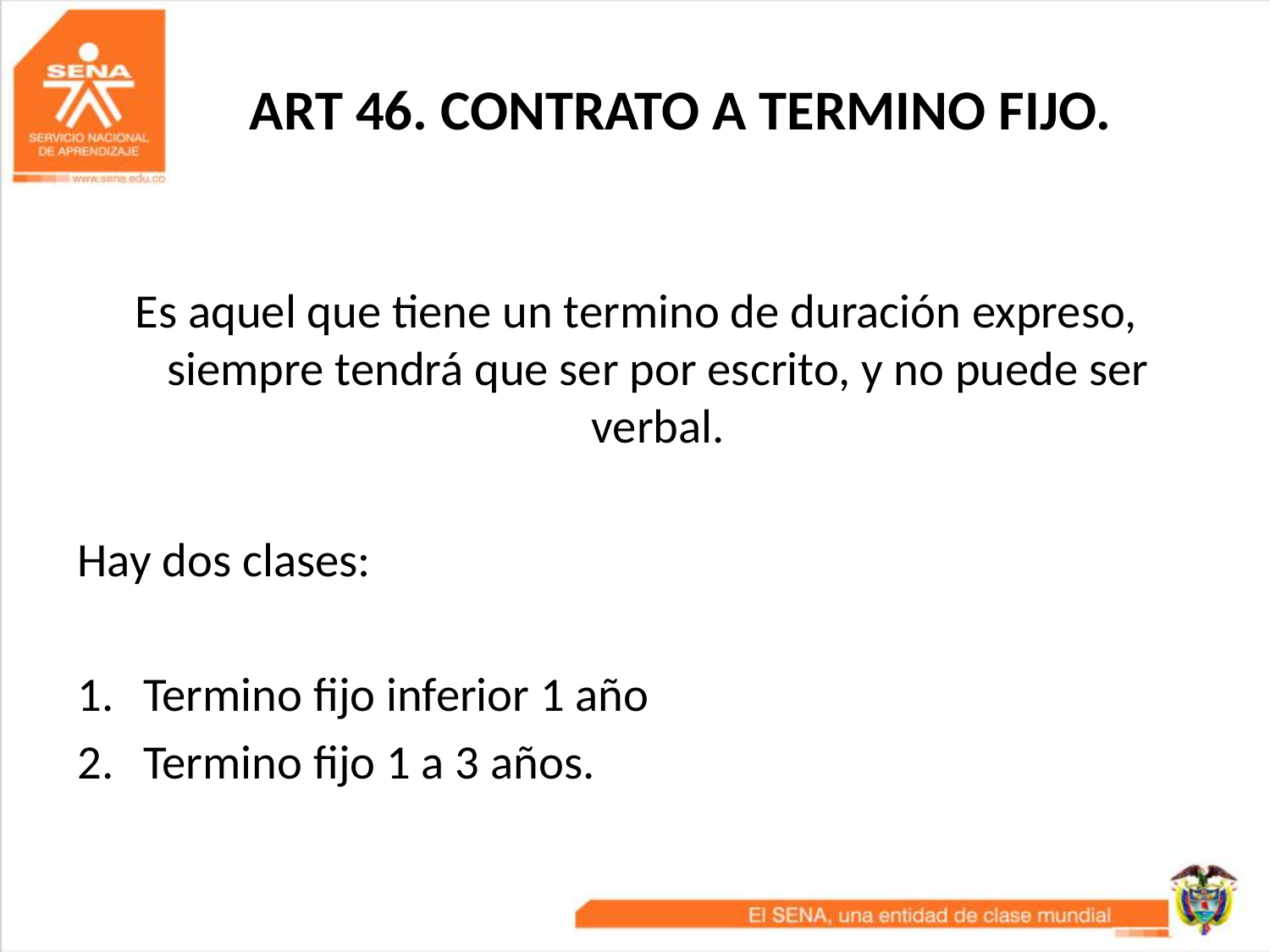

# ART 46. CONTRATO A TERMINO FIJO.

Es aquel que tiene un termino de duración expreso, siempre tendrá que ser por escrito, y no puede ser verbal.

Hay dos clases:

Termino fijo inferior 1 año
Termino fijo 1 a 3 años.